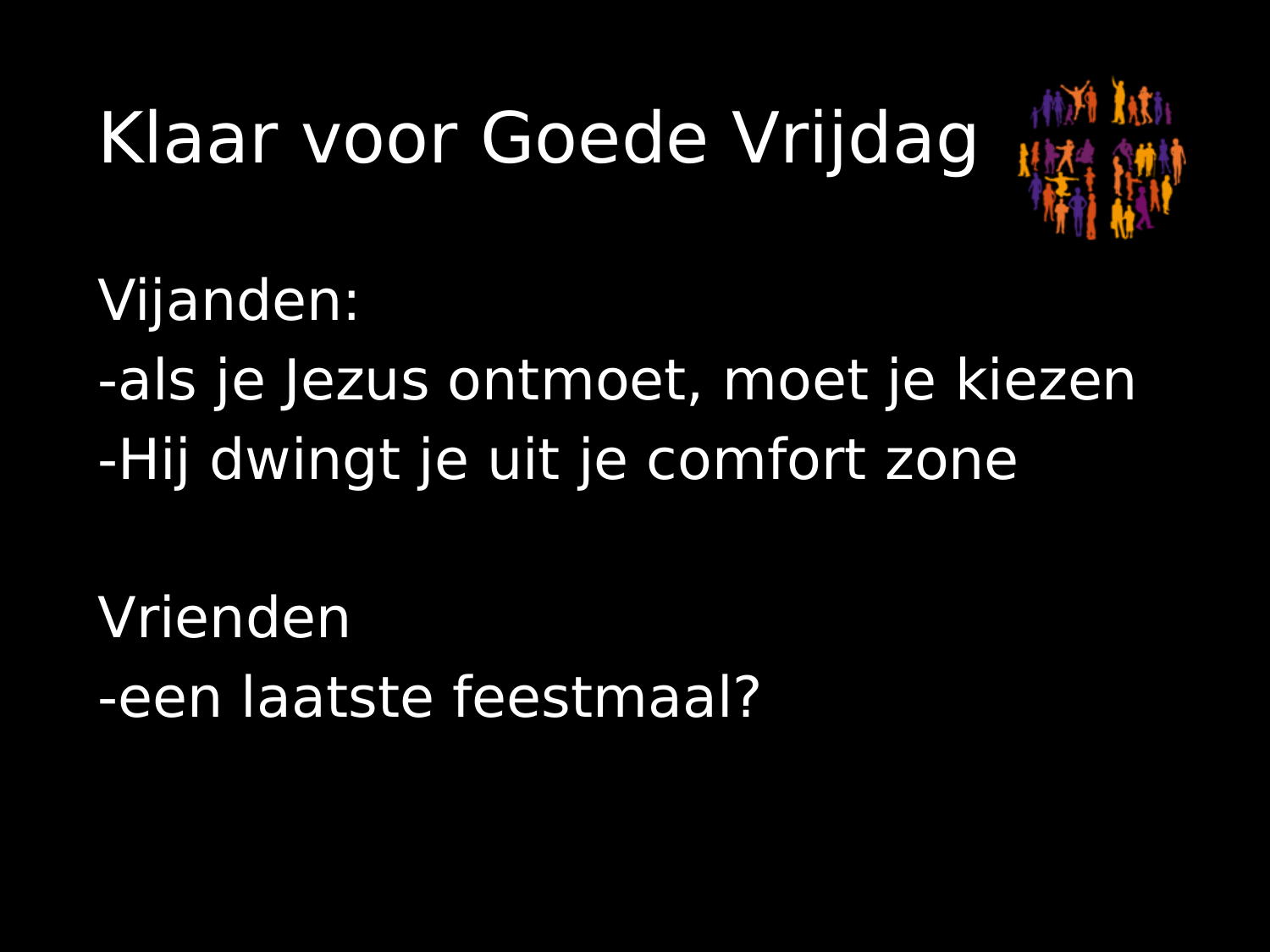

# Klaar voor Goede Vrijdag
Vijanden:
-als je Jezus ontmoet, moet je kiezen
-Hij dwingt je uit je comfort zone

Vrienden
-een laatste feestmaal?